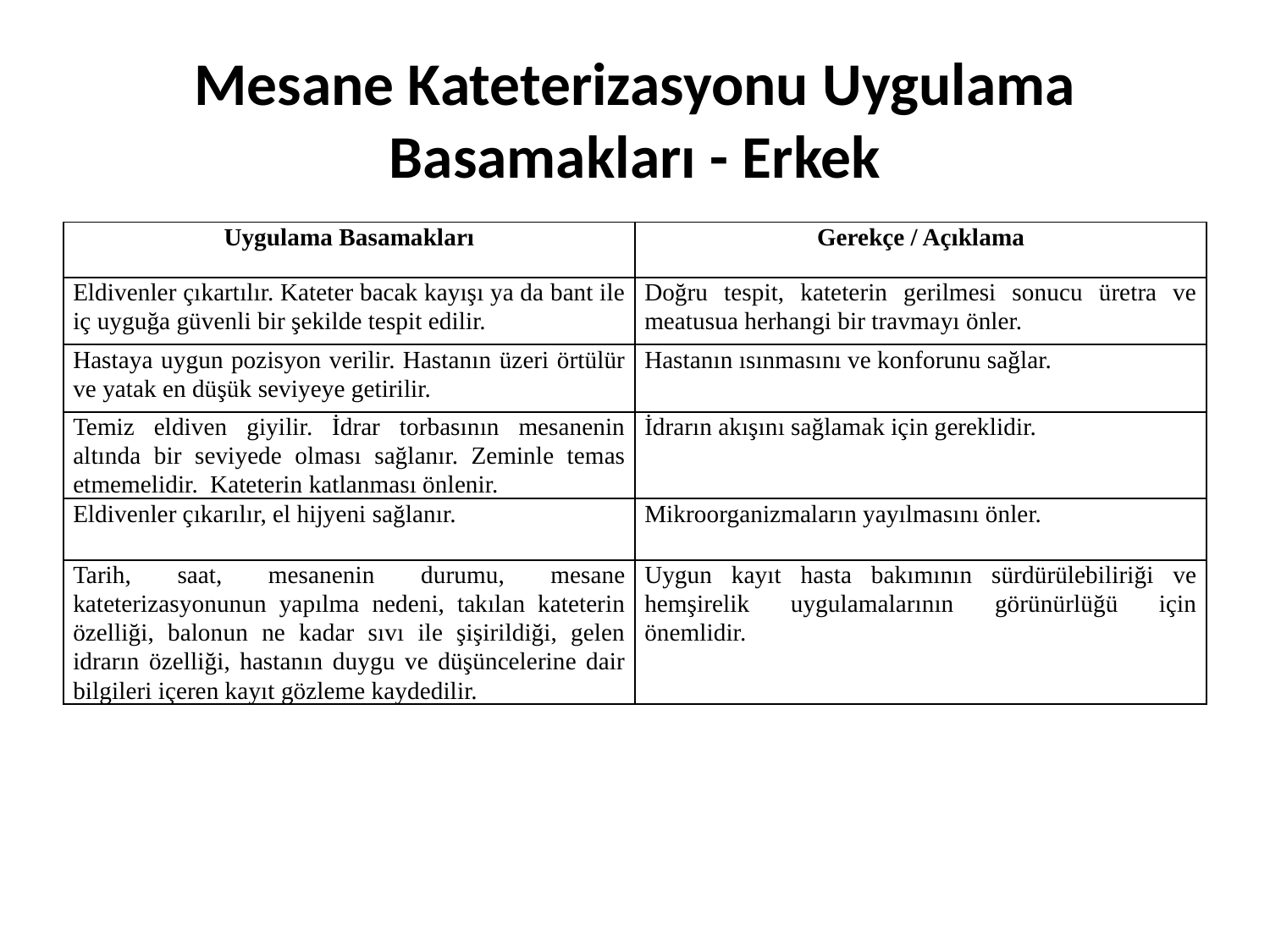

# Mesane Kateterizasyonu Uygulama Basamakları - Erkek
| Uygulama Basamakları | Gerekçe / Açıklama |
| --- | --- |
| Eldivenler çıkartılır. Kateter bacak kayışı ya da bant ile iç uyguğa güvenli bir şekilde tespit edilir. | Doğru tespit, kateterin gerilmesi sonucu üretra ve meatusua herhangi bir travmayı önler. |
| Hastaya uygun pozisyon verilir. Hastanın üzeri örtülür ve yatak en düşük seviyeye getirilir. | Hastanın ısınmasını ve konforunu sağlar. |
| Temiz eldiven giyilir. İdrar torbasının mesanenin altında bir seviyede olması sağlanır. Zeminle temas etmemelidir. Kateterin katlanması önlenir. | İdrarın akışını sağlamak için gereklidir. |
| Eldivenler çıkarılır, el hijyeni sağlanır. | Mikroorganizmaların yayılmasını önler. |
| Tarih, saat, mesanenin durumu, mesane kateterizasyonunun yapılma nedeni, takılan kateterin özelliği, balonun ne kadar sıvı ile şişirildiği, gelen idrarın özelliği, hastanın duygu ve düşüncelerine dair bilgileri içeren kayıt gözleme kaydedilir. | Uygun kayıt hasta bakımının sürdürülebiliriği ve hemşirelik uygulamalarının görünürlüğü için önemlidir. |